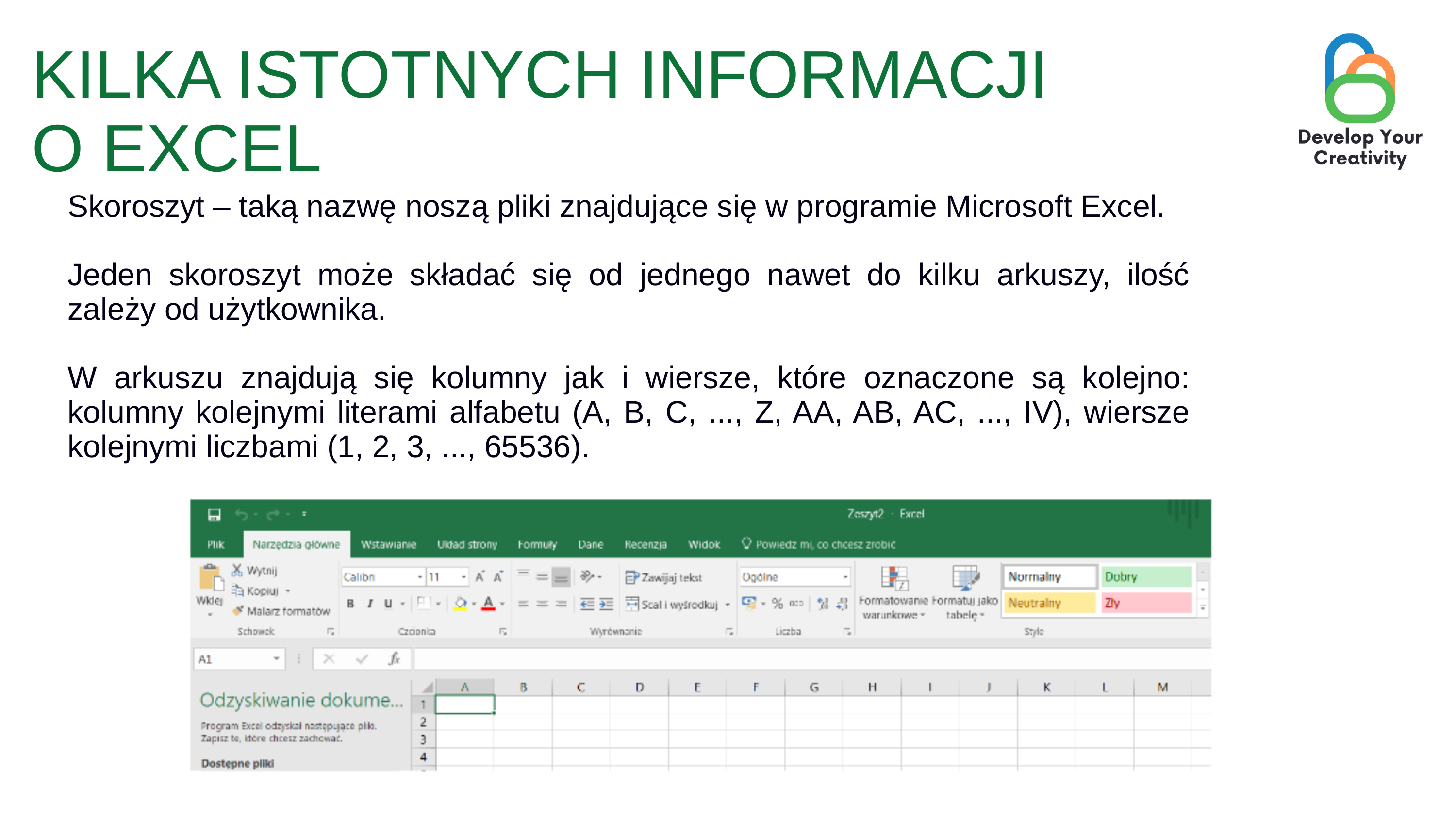

KILKA ISTOTNYCH INFORMACJI O EXCEL
Skoroszyt – taką nazwę noszą pliki znajdujące się w programie Microsoft Excel.

Jeden skoroszyt może składać się od jednego nawet do kilku arkuszy, ilość zależy od użytkownika.

W arkuszu znajdują się kolumny jak i wiersze, które oznaczone są kolejno: kolumny kolejnymi literami alfabetu (A, B, C, ..., Z, AA, AB, AC, ..., IV), wiersze kolejnymi liczbami (1, 2, 3, ..., 65536).